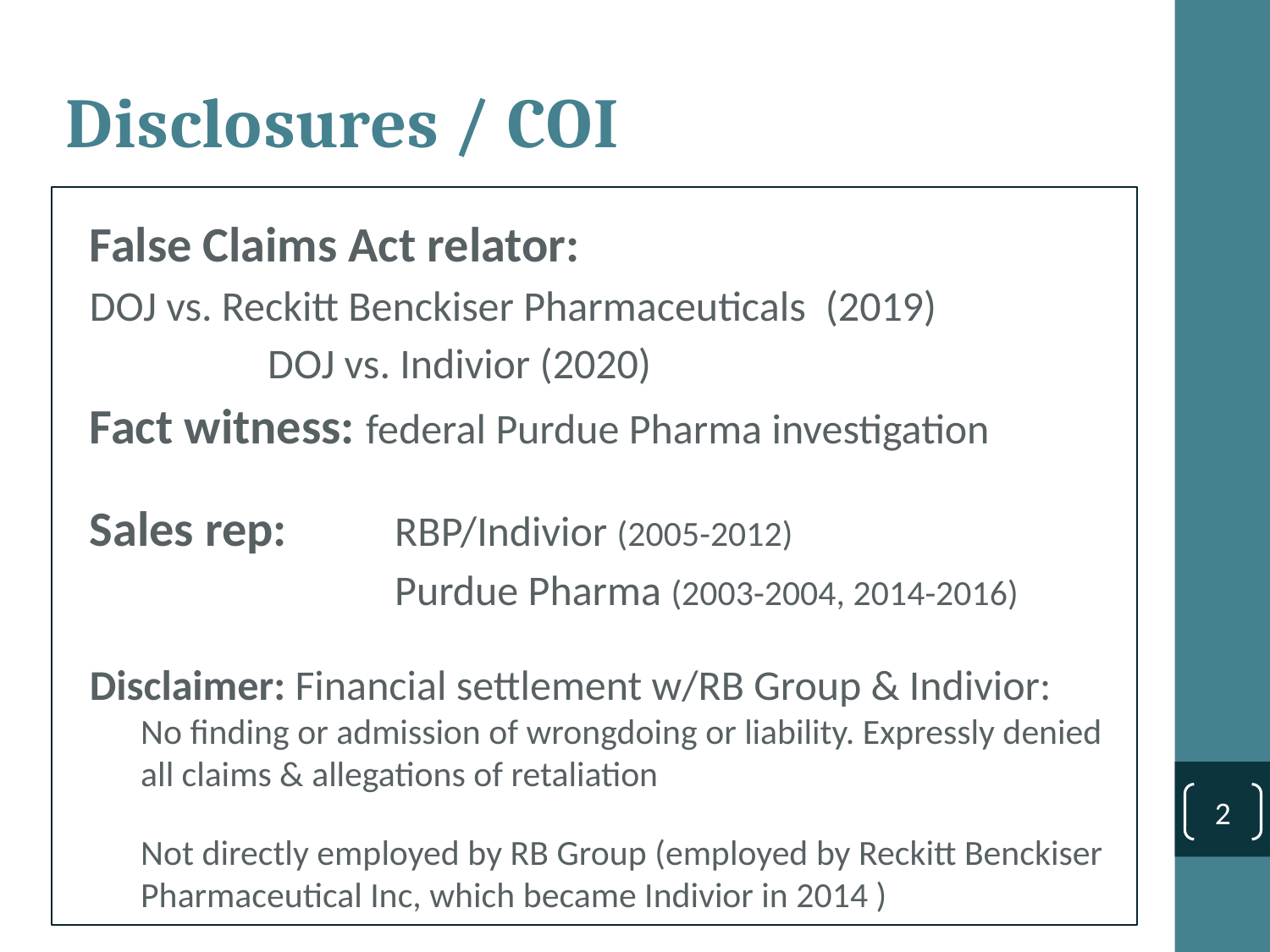

# Disclosures / COI
False Claims Act relator:
DOJ vs. Reckitt Benckiser Pharmaceuticals  (2019)
DOJ vs. Indivior (2020)
Fact witness: federal Purdue Pharma investigation

Sales rep: 	RBP/Indivior (2005-2012)
			Purdue Pharma (2003-2004, 2014-2016)

Disclaimer: Financial settlement w/RB Group & Indivior:
No finding or admission of wrongdoing or liability. Expressly denied all claims & allegations of retaliation

	Not directly employed by RB Group (employed by Reckitt Benckiser Pharmaceutical Inc, which became Indivior in 2014 )

2